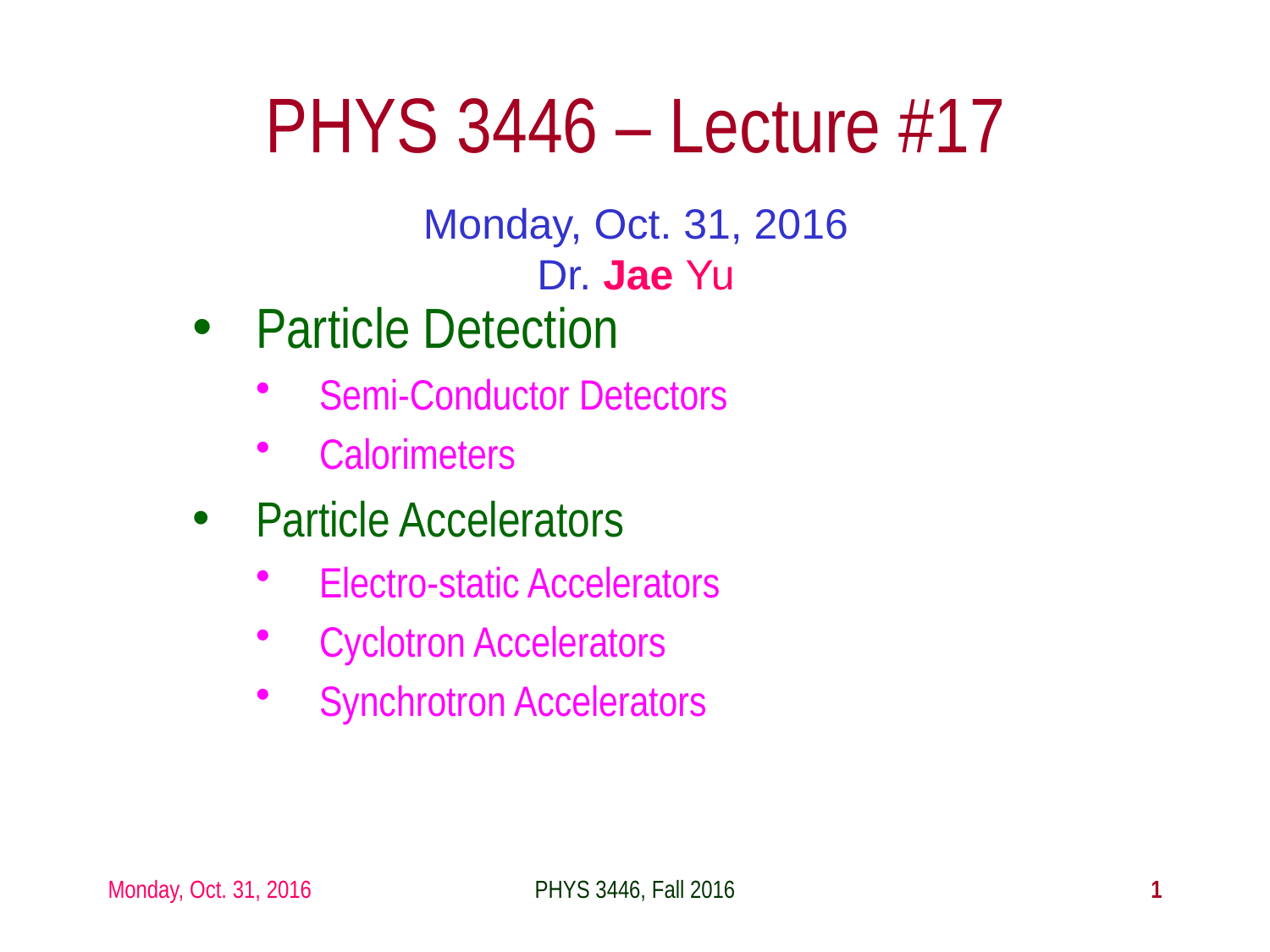

# PHYS 3446 – Lecture #17
Monday, Oct. 31, 2016
Dr. Jae Yu
Particle Detection
Semi-Conductor Detectors
Calorimeters
Particle Accelerators
Electro-static Accelerators
Cyclotron Accelerators
Synchrotron Accelerators

Monday, Oct. 31, 2016
PHYS 3446, Fall 2016
1